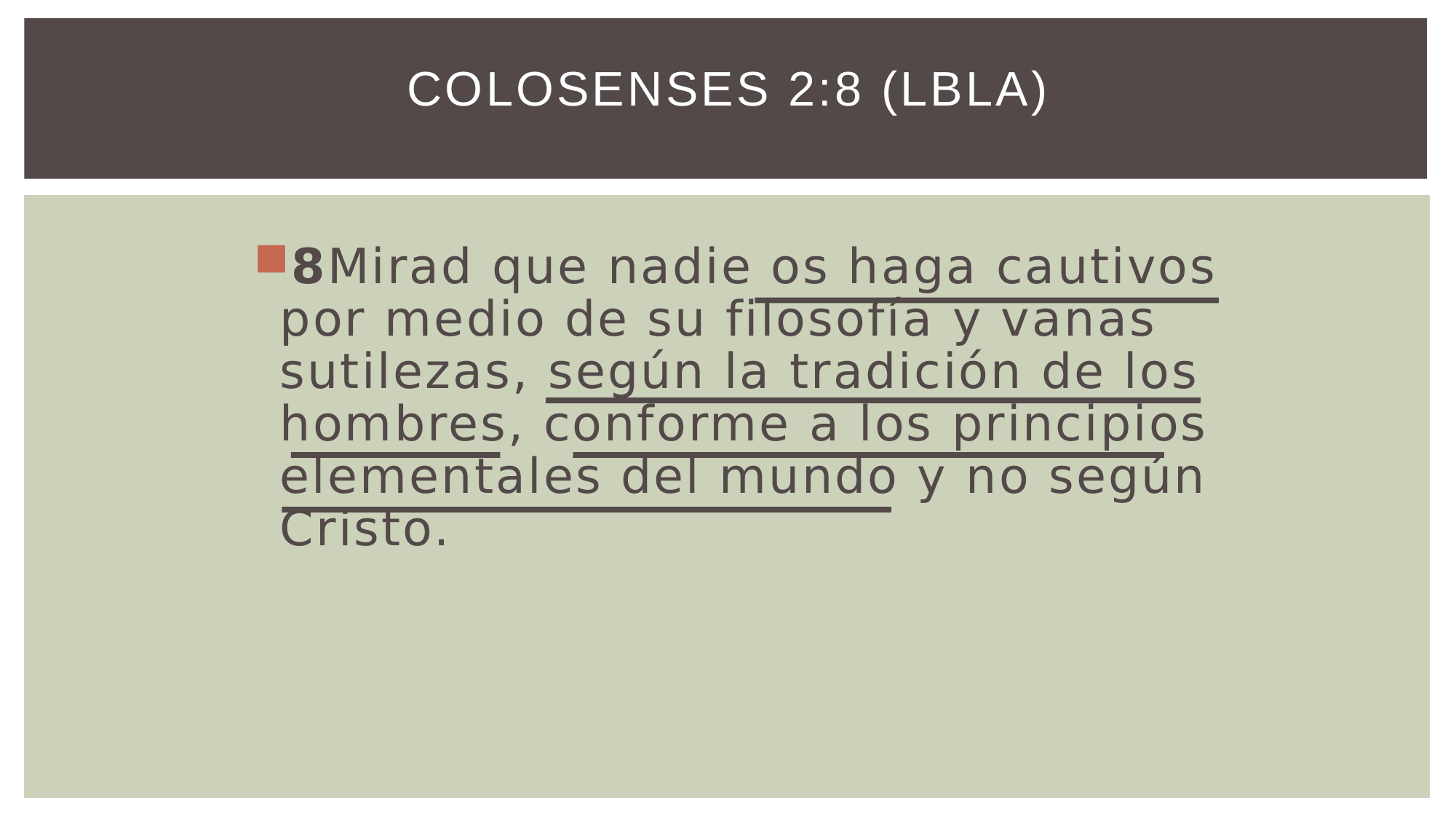

# Colosenses 2:8 (LBLA)
8Mirad que nadie os haga cautivos por medio de su filosofía y vanas sutilezas, según la tradición de los hombres, conforme a los principios elementales del mundo y no según Cristo.